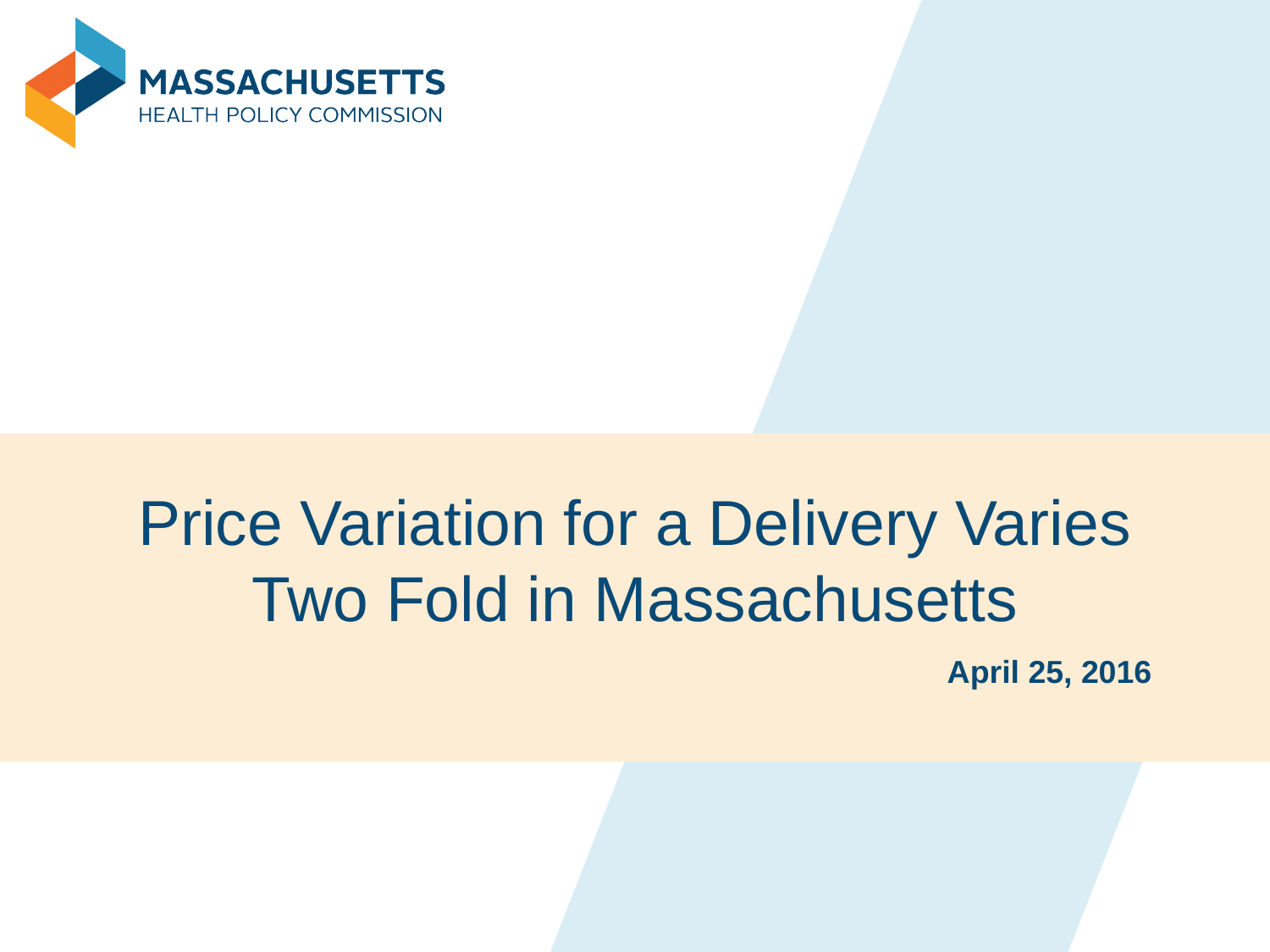

Price Variation for a Delivery Varies Two Fold in Massachusetts
April 25, 2016